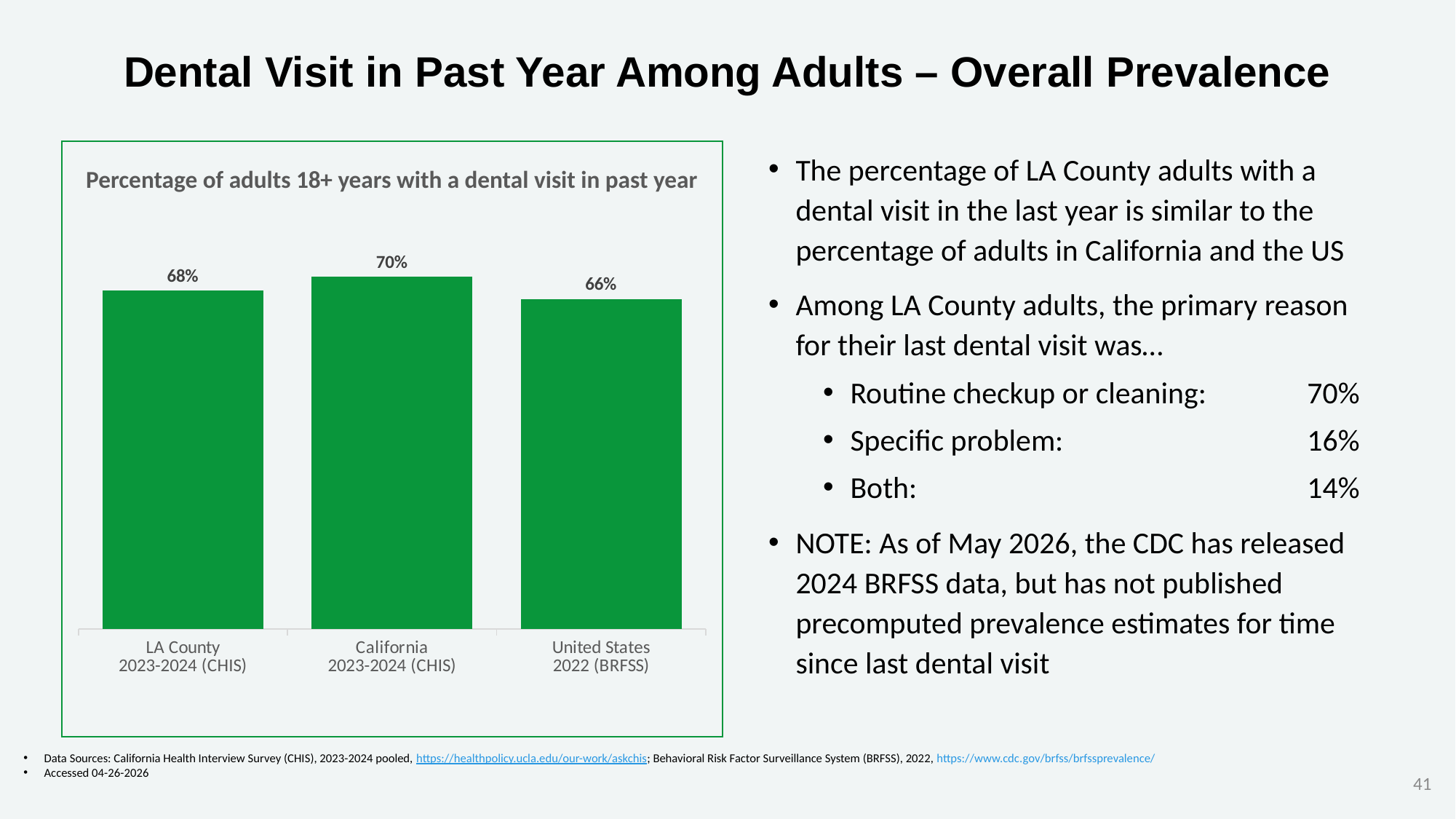

# Dental Visit in Past Year Among Adults – Overall Prevalence

The percentage of LA County adults with a dental visit in the last year is similar to the percentage of adults in California and the US
Among LA County adults, the primary reason for their last dental visit was…
Routine checkup or cleaning:	70%
Specific problem:	16%
Both:	14%
NOTE: As of May 2026, the CDC has released 2024 BRFSS data, but has not published precomputed prevalence estimates for time since last dental visit

### Chart

| Category | Series 1 |
|---|---|
| LA County
2023-2024 (CHIS) | 0.676 |
| California
2023-2024 (CHIS) | 0.704 |
| United States
2022 (BRFSS) | 0.659 |
Percentage of adults 18+ years with a dental visit in past year
Data Sources: California Health Interview Survey (CHIS), 2023-2024 pooled, https://healthpolicy.ucla.edu/our-work/askchis; Behavioral Risk Factor Surveillance System (BRFSS), 2022, https://www.cdc.gov/brfss/brfssprevalence/
Accessed 04-26-2026
41